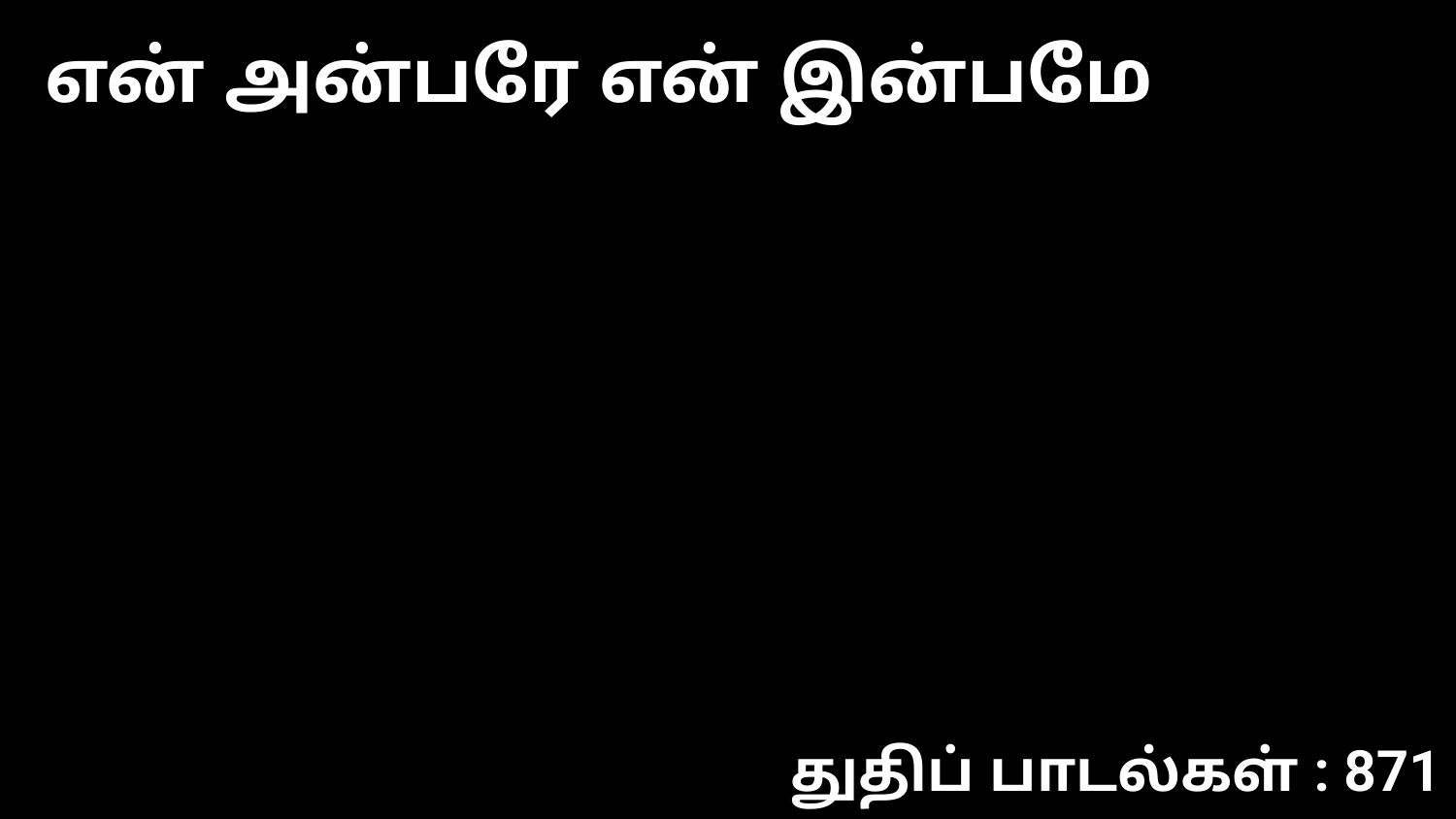

என் அன்பரே என் இன்பமே
துதிப் பாடல்கள் : 871